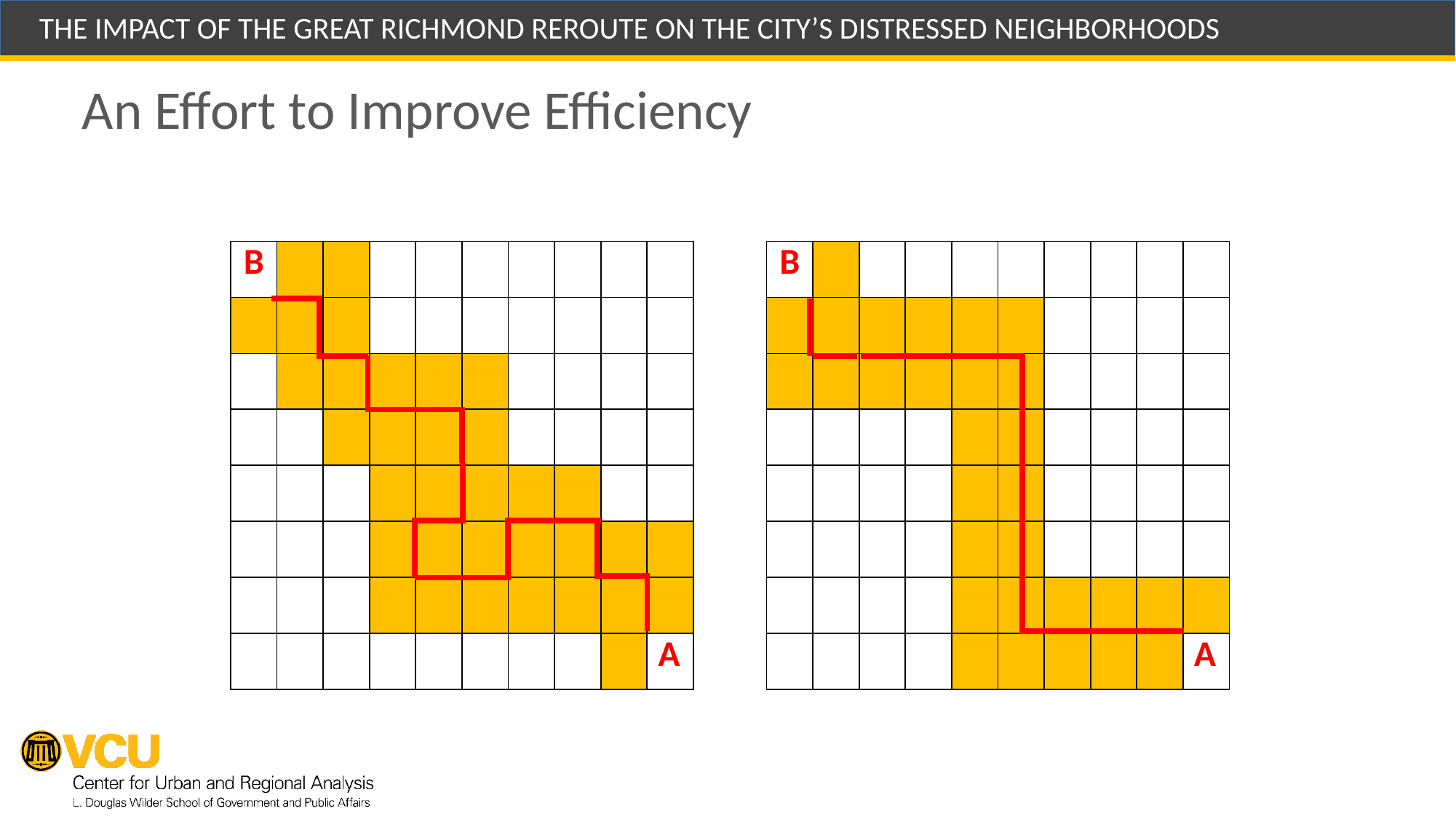

THE IMPACT OF THE GREAT RICHMOND REROUTE ON THE CITY’S DISTRESSED NEIGHBORHOODS
# An Effort to Improve Efficiency
| B |  |  |  |  |  |  |  |  |  |
| --- | --- | --- | --- | --- | --- | --- | --- | --- | --- |
|  |  |  |  |  |  |  |  |  |  |
|  |  |  |  |  |  |  |  |  |  |
|  |  |  |  |  |  |  |  |  |  |
|  |  |  |  |  |  |  |  |  |  |
|  |  |  |  |  |  |  |  |  |  |
|  |  |  |  |  |  |  |  |  |  |
|  |  |  |  |  |  |  |  |  | A |
| B |  |  |  |  |  |  |  |  |  |
| --- | --- | --- | --- | --- | --- | --- | --- | --- | --- |
|  |  |  |  |  |  |  |  |  |  |
|  |  |  |  |  |  |  |  |  |  |
|  |  |  |  |  |  |  |  |  |  |
|  |  |  |  |  |  |  |  |  |  |
|  |  |  |  |  |  |  |  |  |  |
|  |  |  |  |  |  |  |  |  |  |
|  |  |  |  |  |  |  |  |  | A |